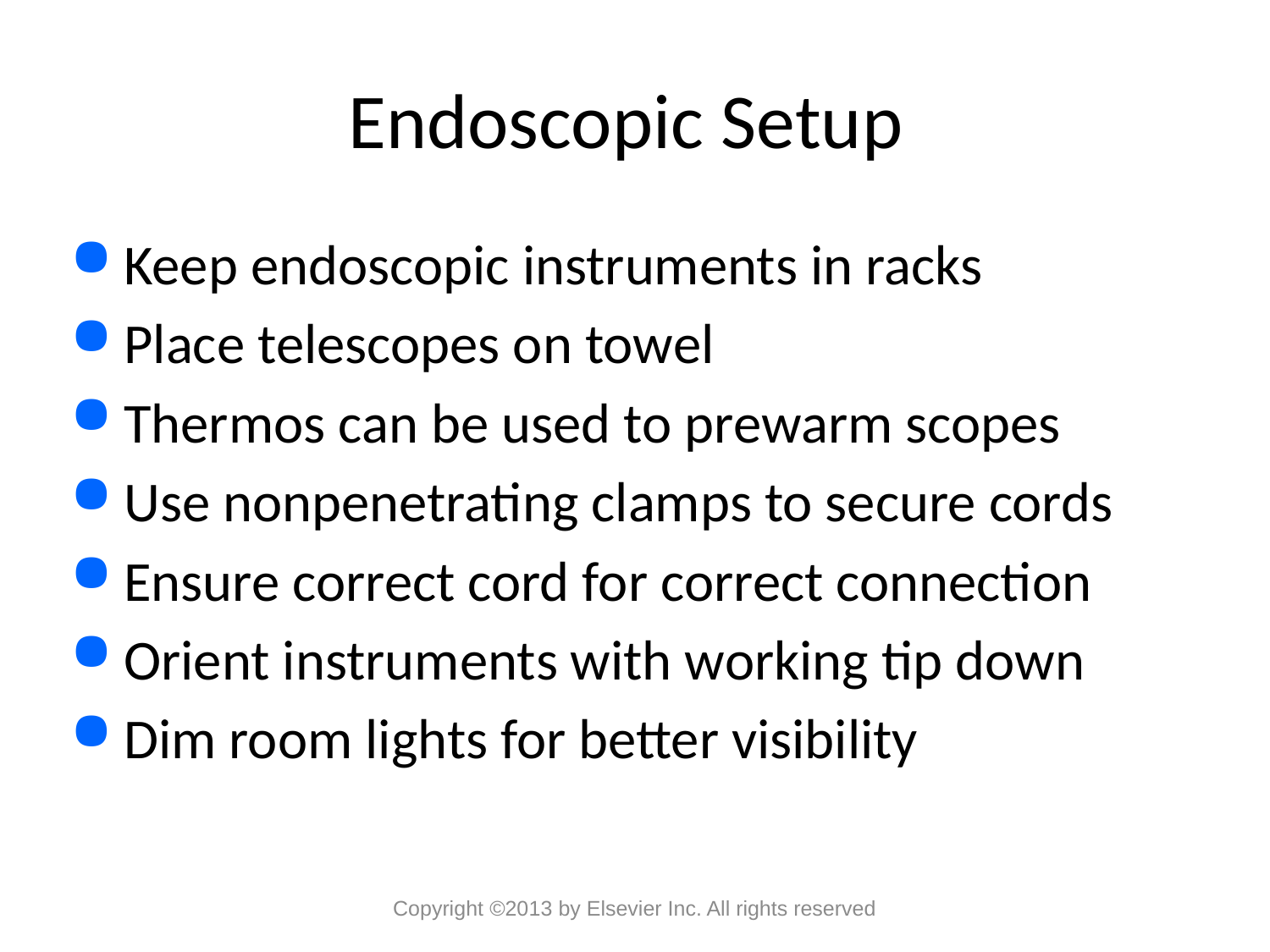

# Endoscopic Setup
Keep endoscopic instruments in racks
Place telescopes on towel
Thermos can be used to prewarm scopes
Use nonpenetrating clamps to secure cords
Ensure correct cord for correct connection
Orient instruments with working tip down
Dim room lights for better visibility

Copyright ©2013 by Elsevier Inc. All rights reserved